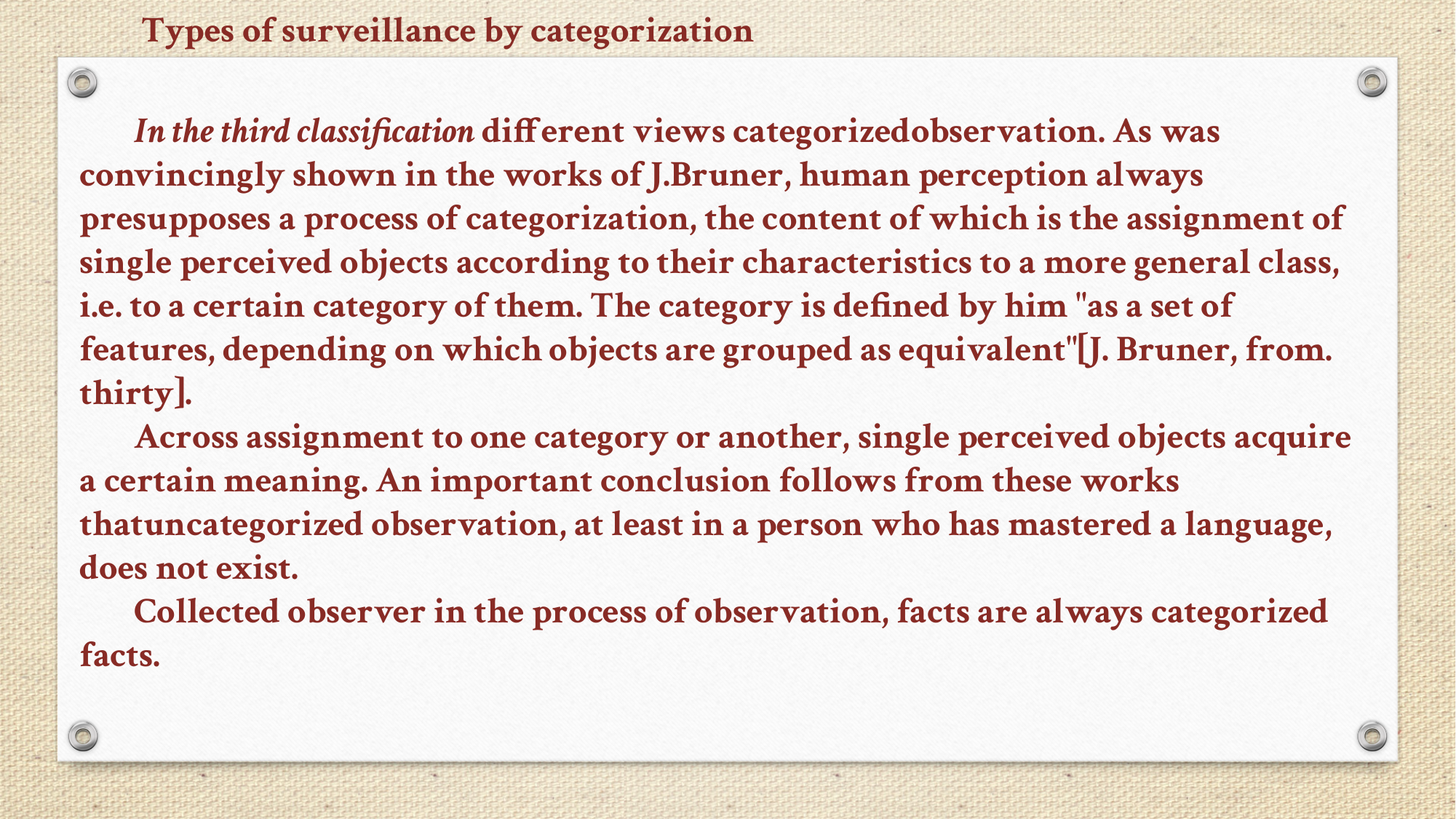

Types of surveillance by categorization
In the third classification different views categorizedobservation. As was convincingly shown in the works of J.Bruner, human perception always presupposes a process of categorization, the content of which is the assignment of single perceived objects according to their characteristics to a more general class, i.e. to a certain category of them. The category is defined by him "as a set of features, depending on which objects are grouped as equivalent"[J. Bruner, from. thirty].
Across assignment to one category or another, single perceived objects acquire a certain meaning. An important conclusion follows from these works thatuncategorized observation, at least in a person who has mastered a language, does not exist.
Collected observer in the process of observation, facts are always categorized facts.